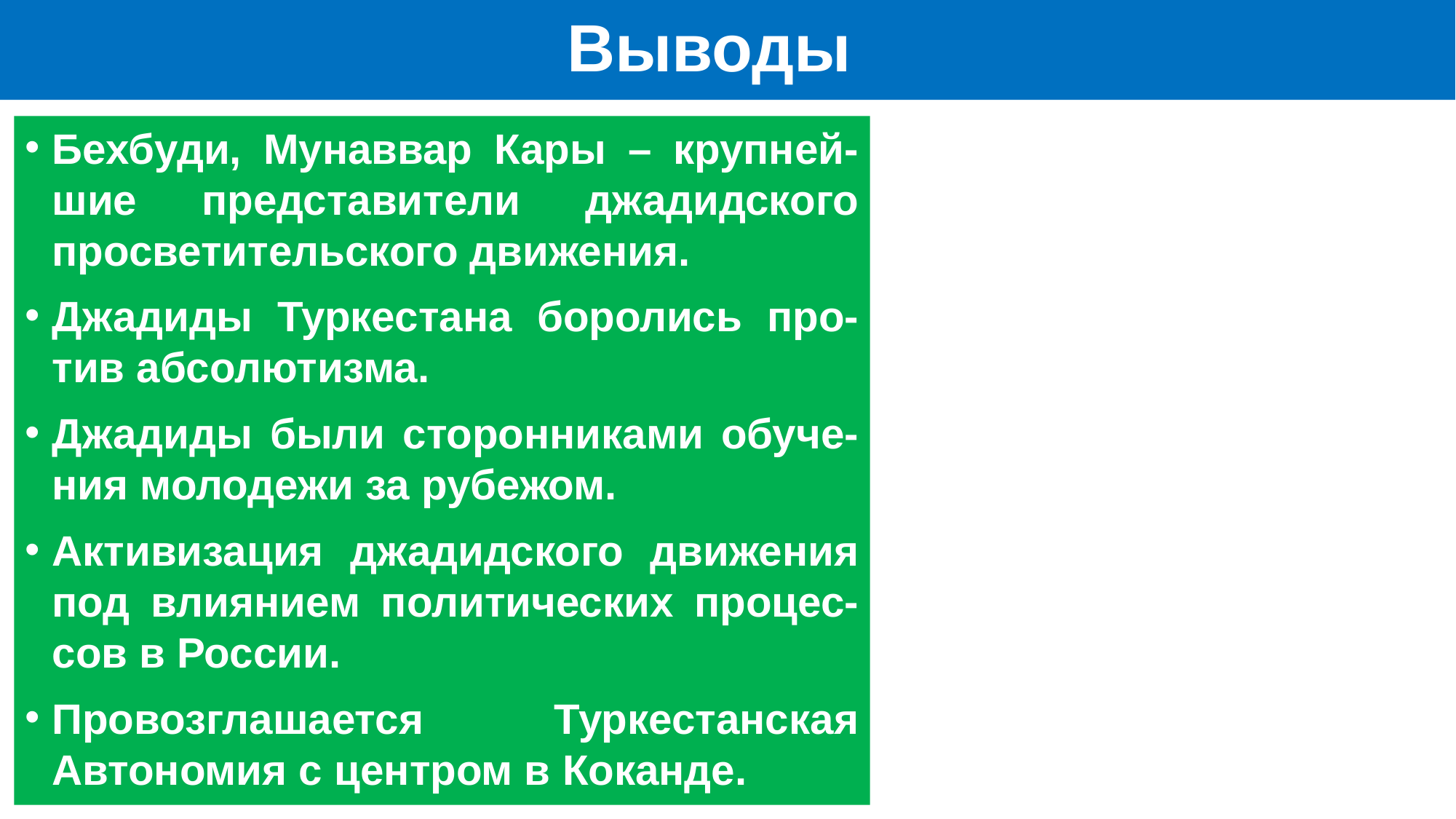

# Управление туркестанским краем
Выводы
Бехбуди, Мунаввар Кары – крупней-шие представители джадидского просветительского движения.
Джадиды Туркестана боролись про-тив абсолютизма.
Джадиды были сторонниками обуче-ния молодежи за рубежом.
Активизация джадидского движения под влиянием политических процес-сов в России.
Провозглашается Туркестанская Автономия с центром в Коканде.